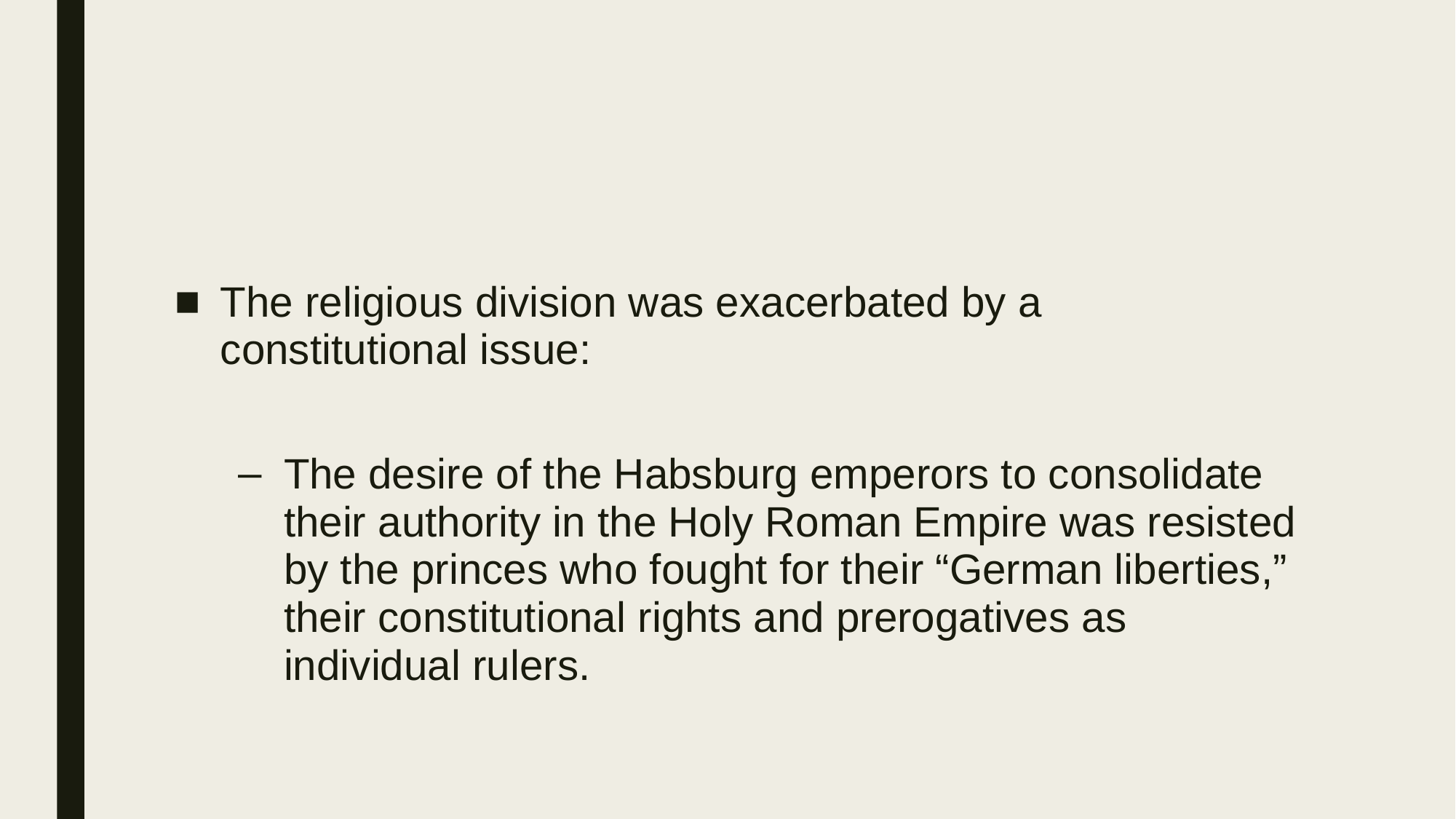

#
The religious division was exacerbated by a constitutional issue:

The desire of the Habsburg emperors to consolidate their authority in the Holy Roman Empire was resisted by the princes who fought for their “German liberties,” their constitutional rights and prerogatives as individual rulers.